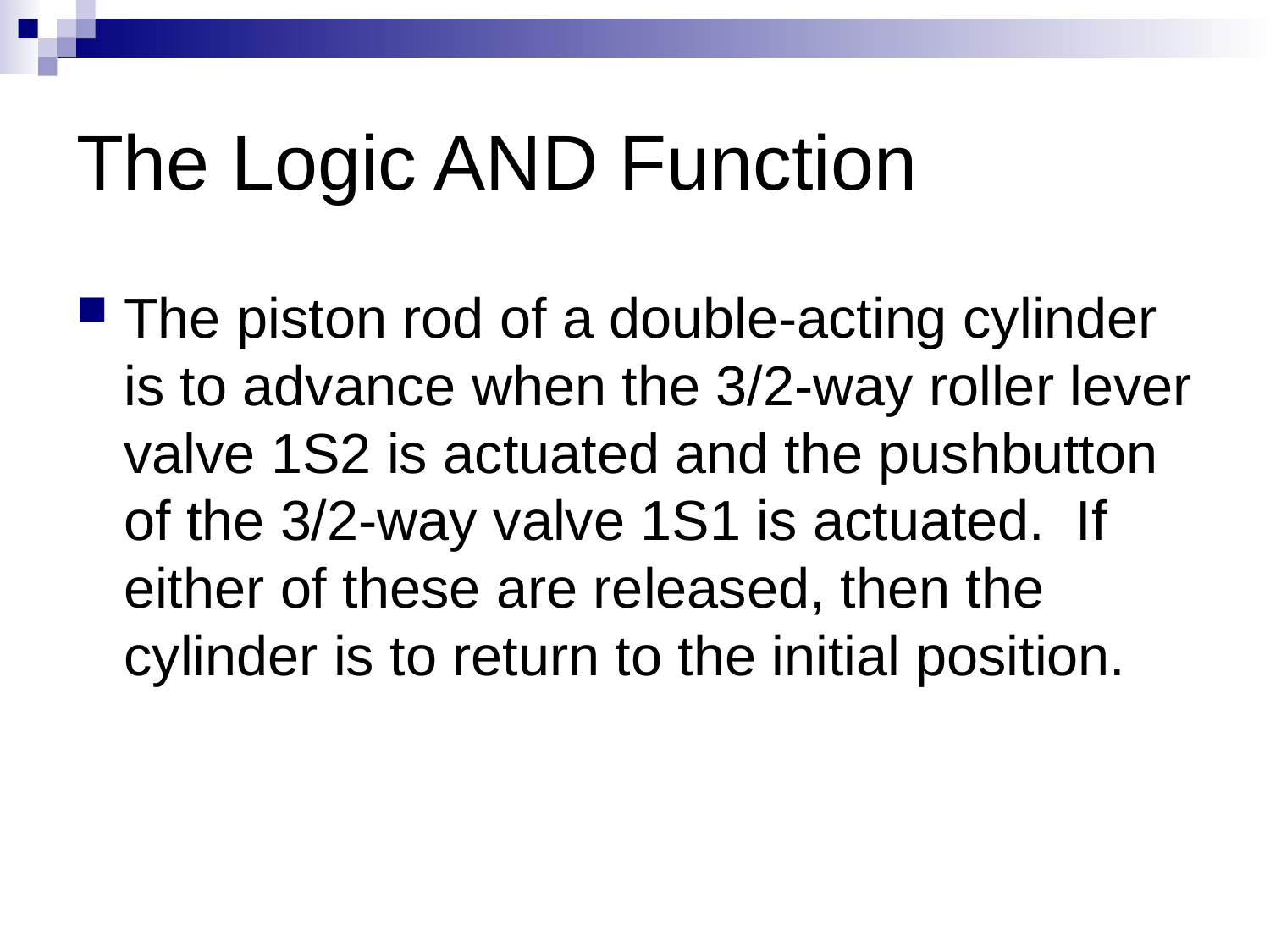

# The Logic AND Function
The piston rod of a double-acting cylinder is to advance when the 3/2-way roller lever valve 1S2 is actuated and the pushbutton of the 3/2-way valve 1S1 is actuated.  If either of these are released, then the cylinder is to return to the initial position.